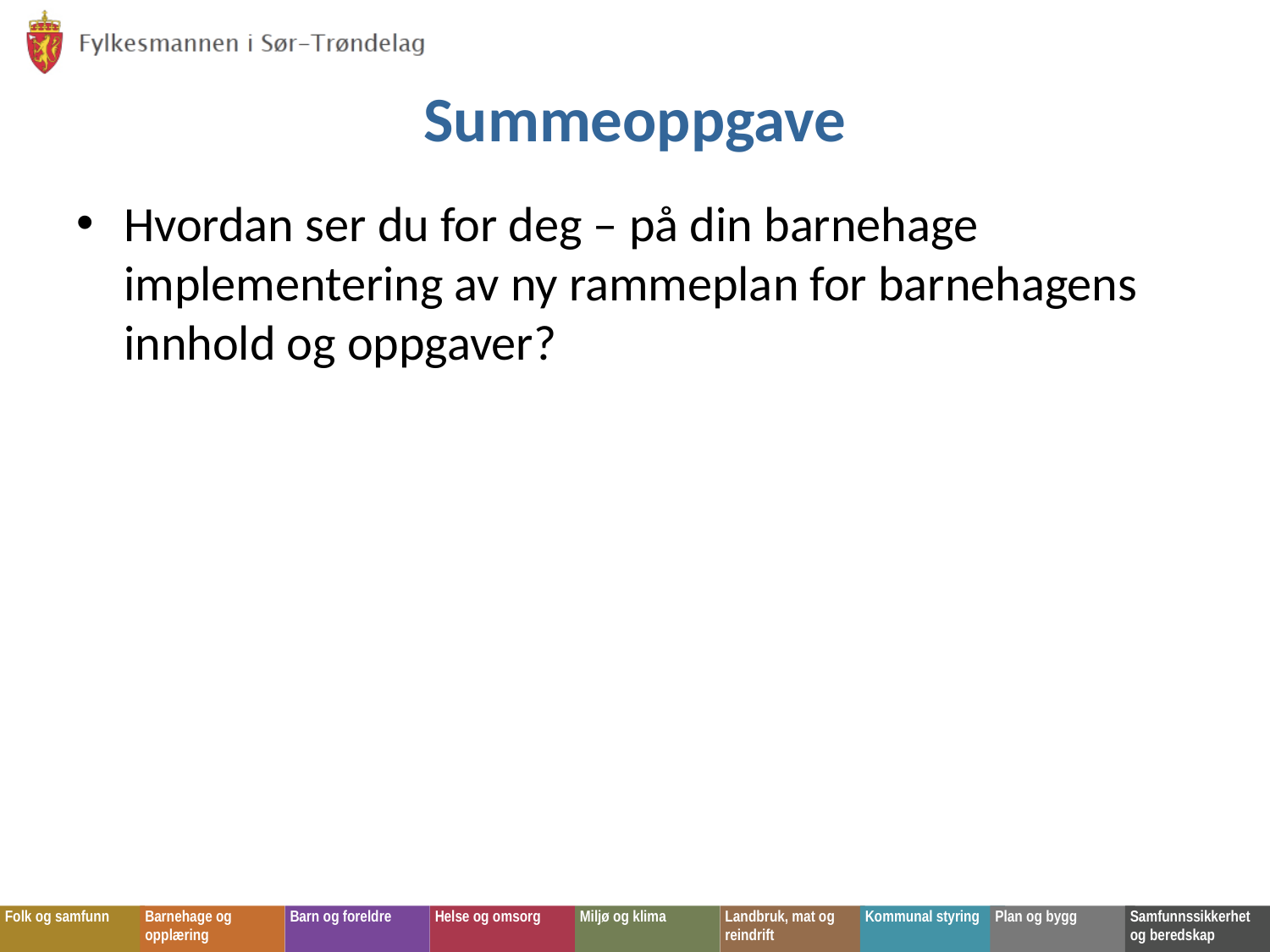

# Summeoppgave
Hvordan ser du for deg – på din barnehage implementering av ny rammeplan for barnehagens innhold og oppgaver?